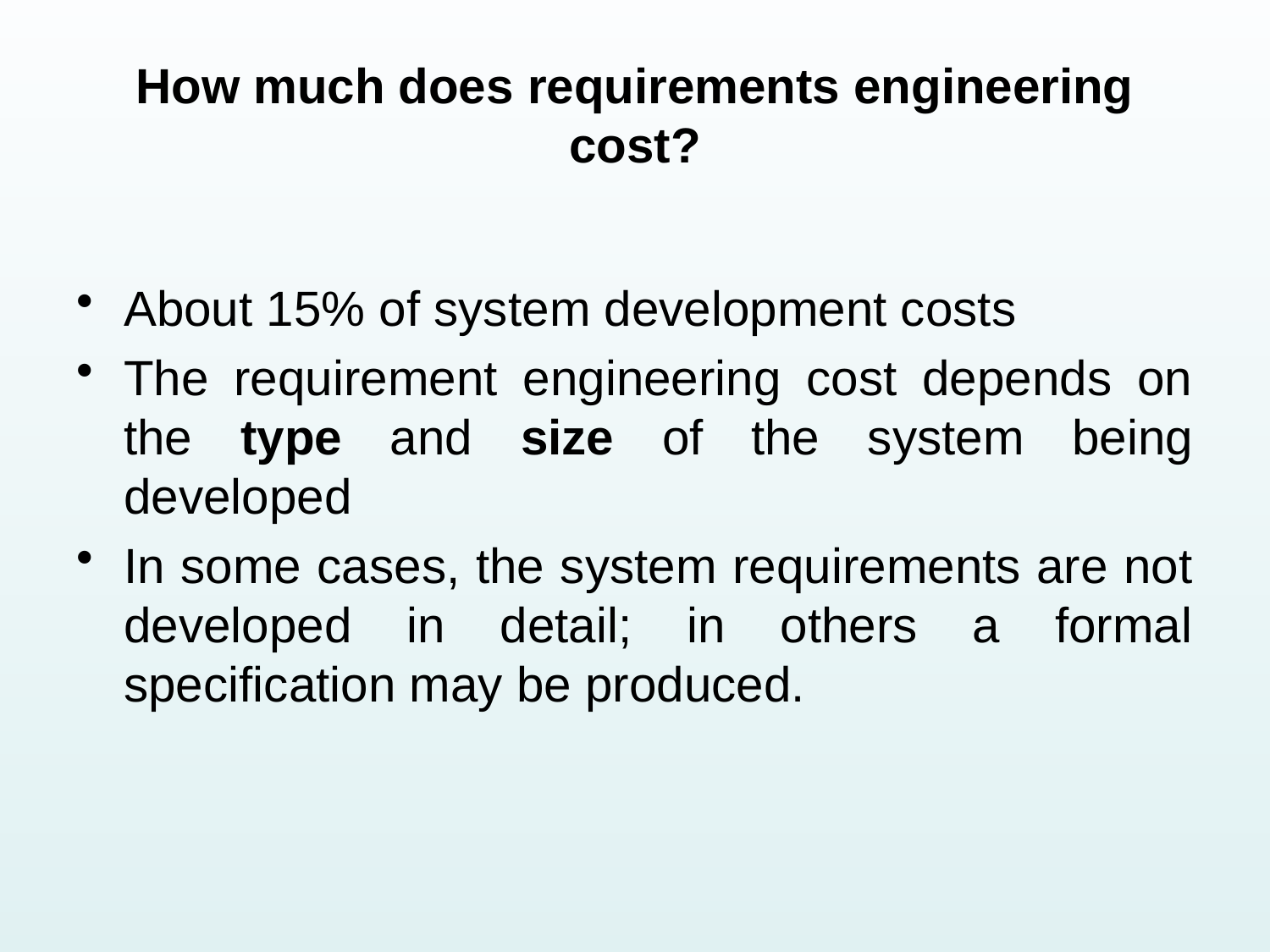

# How much does requirements engineering cost?
About 15% of system development costs
The requirement engineering cost depends on the type and size of the system being developed
In some cases, the system requirements are not developed in detail; in others a formal specification may be produced.